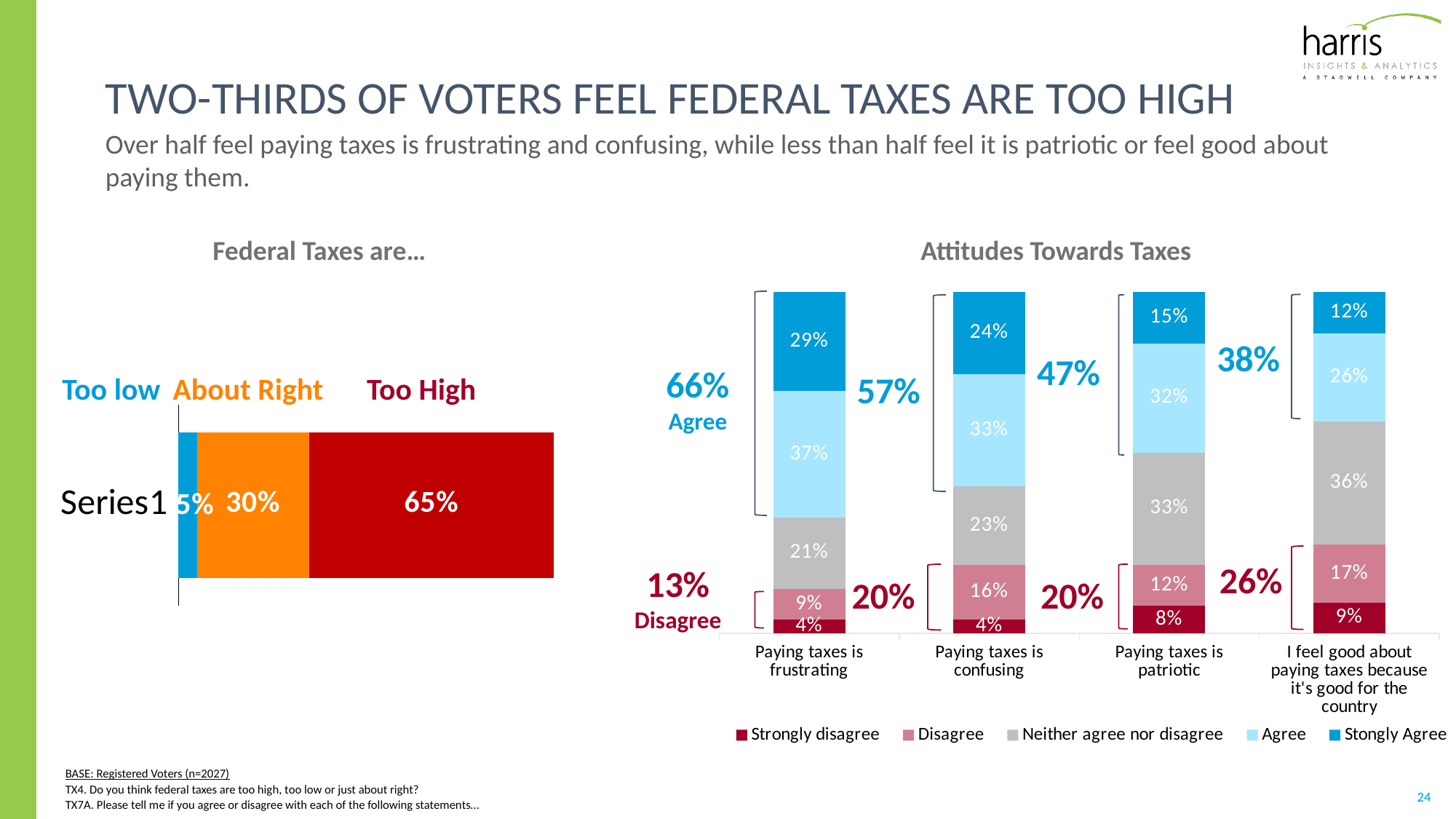

# Two-thirds of voters feel federal taxes are too high
Over half feel paying taxes is frustrating and confusing, while less than half feel it is patriotic or feel good about paying them.
Federal Taxes are…
Attitudes Towards Taxes

### Chart

| Category | Strongly disagree | Disagree | Neither agree nor disagree | Agree | Stongly Agree |
|---|---|---|---|---|---|
| Paying taxes is frustrating | 0.04 | 0.09 | 0.21 | 0.37 | 0.29 |
| Paying taxes is confusing | 0.04 | 0.16 | 0.23 | 0.33 | 0.24 |
| Paying taxes is patriotic | 0.08 | 0.12 | 0.33 | 0.32 | 0.15 |
| I feel good about paying taxes because it's good for the country | 0.09 | 0.17 | 0.36 | 0.26 | 0.12 |

38%
47%
57%
Too low
About Right
Too High
66% Agree

### Chart

| Category | Too low | about Right | Too high |
|---|---|---|---|
|  | 0.05 | 0.3 | 0.65 |
26%

20%
20%
13%
Disagree

BASE: Registered Voters (n=2027)
TX4. Do you think federal taxes are too high, too low or just about right?
TX7A. Please tell me if you agree or disagree with each of the following statements…